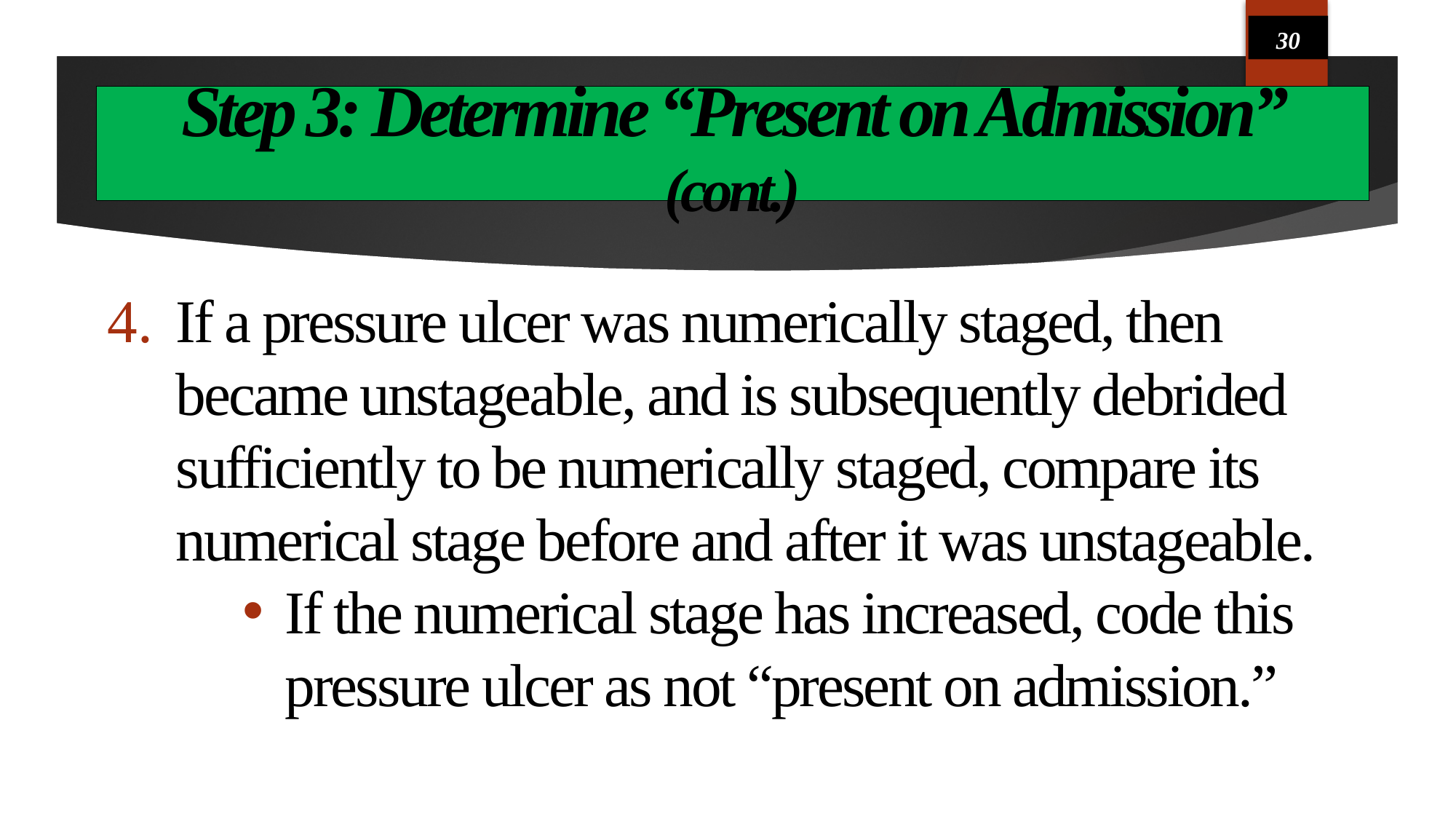

30
# Step 3: Determine “Present on Admission” (cont.)
If a pressure ulcer was numerically staged, then became unstageable, and is subsequently debrided sufficiently to be numerically staged, compare its numerical stage before and after it was unstageable.
If the numerical stage has increased, code this pressure ulcer as not “present on admission.”